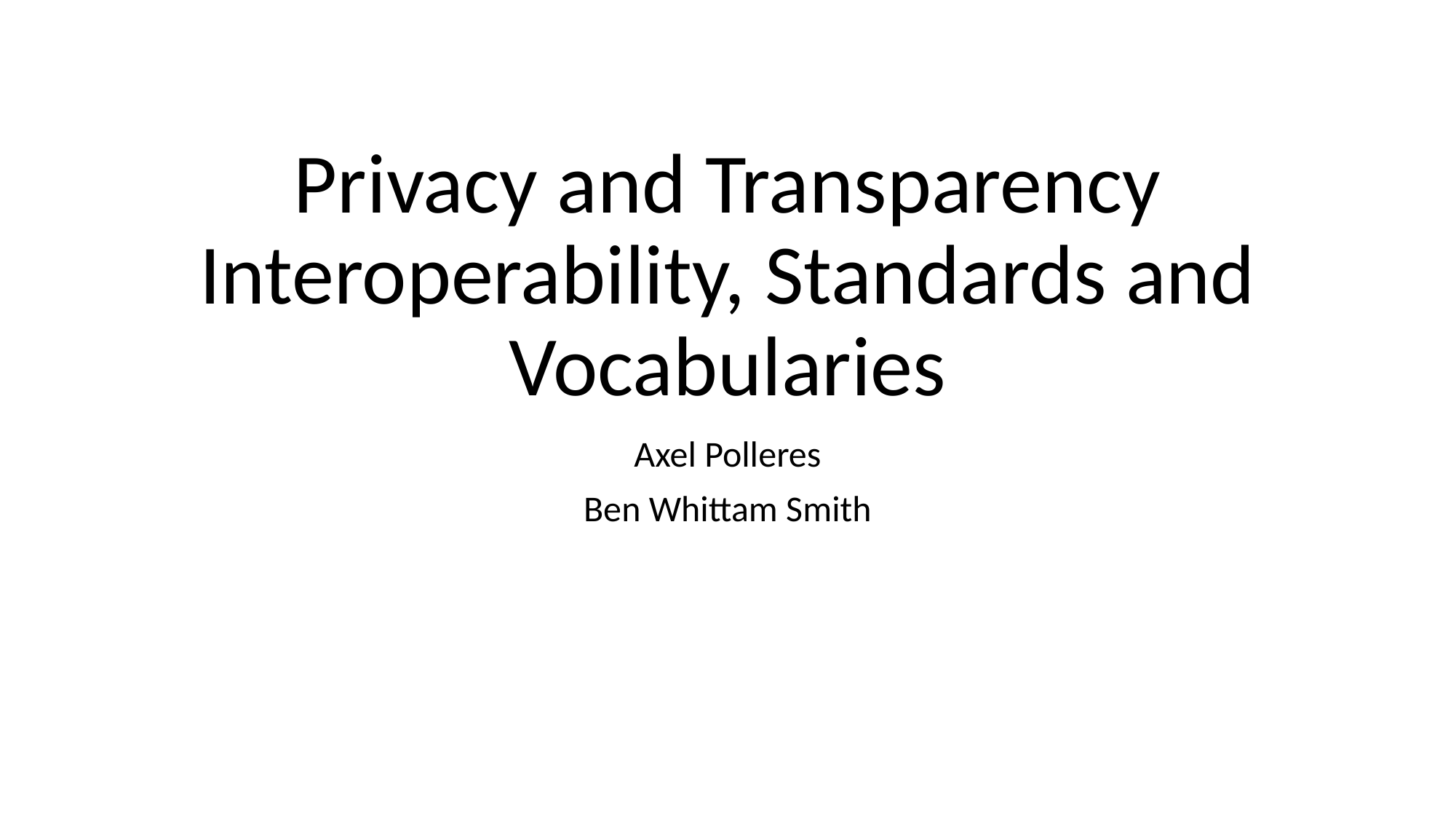

# Privacy and Transparency Interoperability, Standards and Vocabularies
Axel Polleres
Ben Whittam Smith